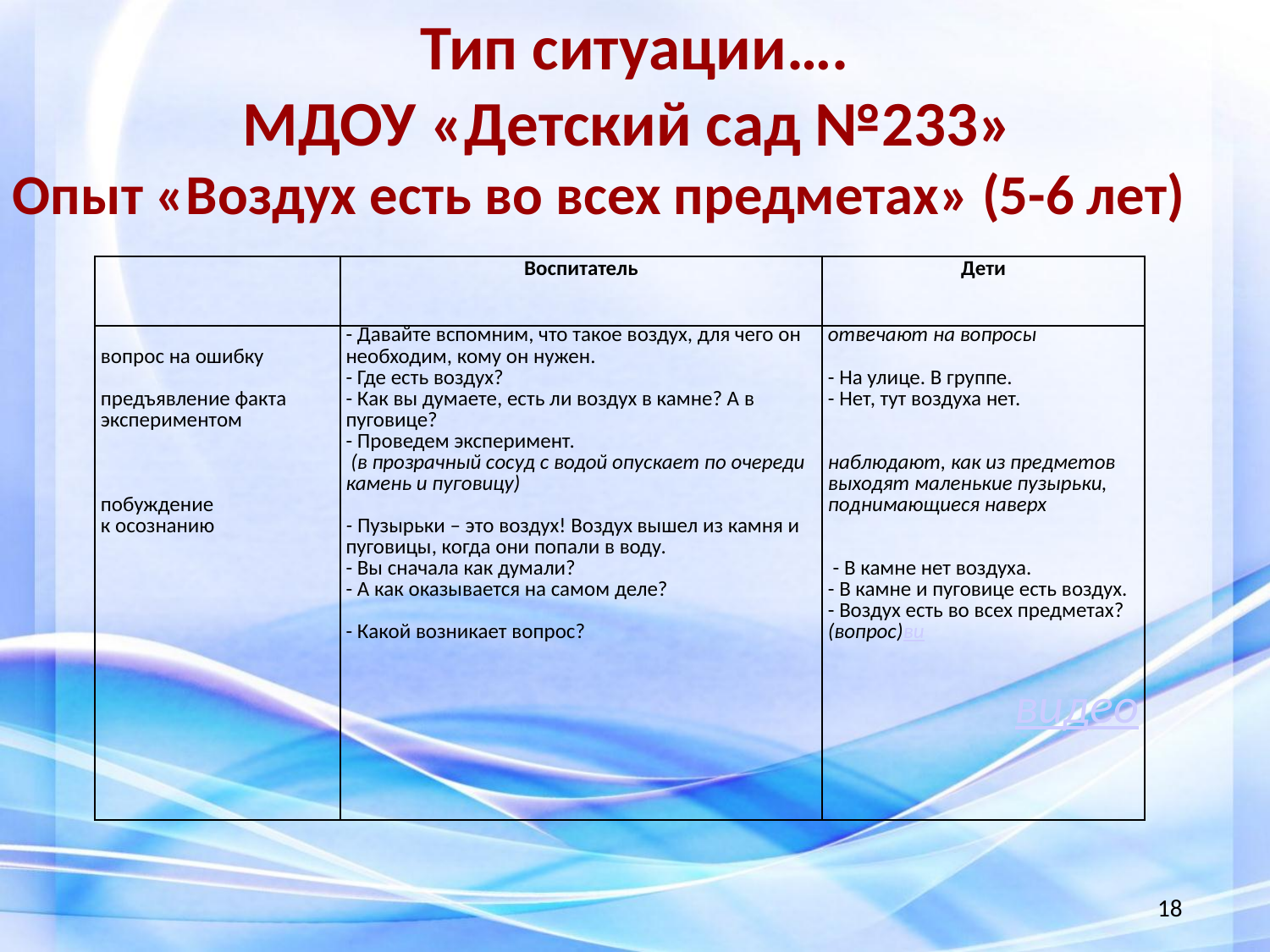

Тип ситуации….
МДОУ «Детский сад №233»
Опыт «Воздух есть во всех предметах» (5-6 лет)
|  | Воспитатель | Дети |
| --- | --- | --- |
| вопрос на ошибку   предъявление факта экспериментом       побуждение к осознанию | - Давайте вспомним, что такое воздух, для чего он необходим, кому он нужен. - Где есть воздух? - Как вы думаете, есть ли воздух в камне? А в пуговице? - Проведем эксперимент. (в прозрачный сосуд с водой опускает по очереди камень и пуговицу)   - Пузырьки – это воздух! Воздух вышел из камня и пуговицы, когда они попали в воду. - Вы сначала как думали? - А как оказывается на самом деле?   - Какой возникает вопрос? | отвечают на вопросы   - На улице. В группе. - Нет, тут воздуха нет.     наблюдают, как из предметов выходят маленькие пузырьки, поднимающиеся наверх      - В камне нет воздуха. - В камне и пуговице есть воздух. - Воздух есть во всех предметах? (вопрос)ви видео |
18